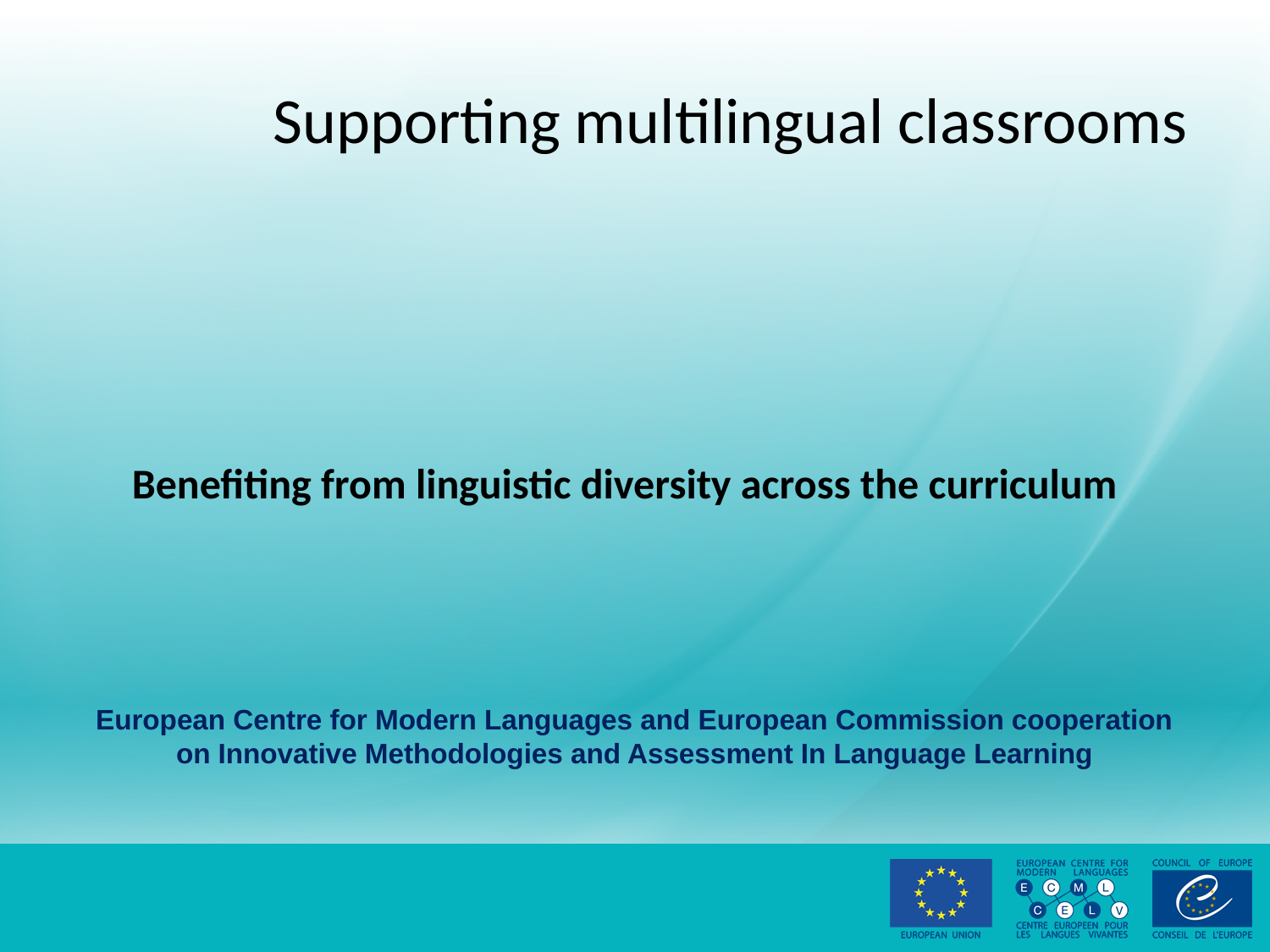

# Supporting multilingual classrooms

European Centre for Modern Languages and European Commission cooperation on Innovative Methodologies and Assessment In Language Learning
Benefiting from linguistic diversity across the curriculum